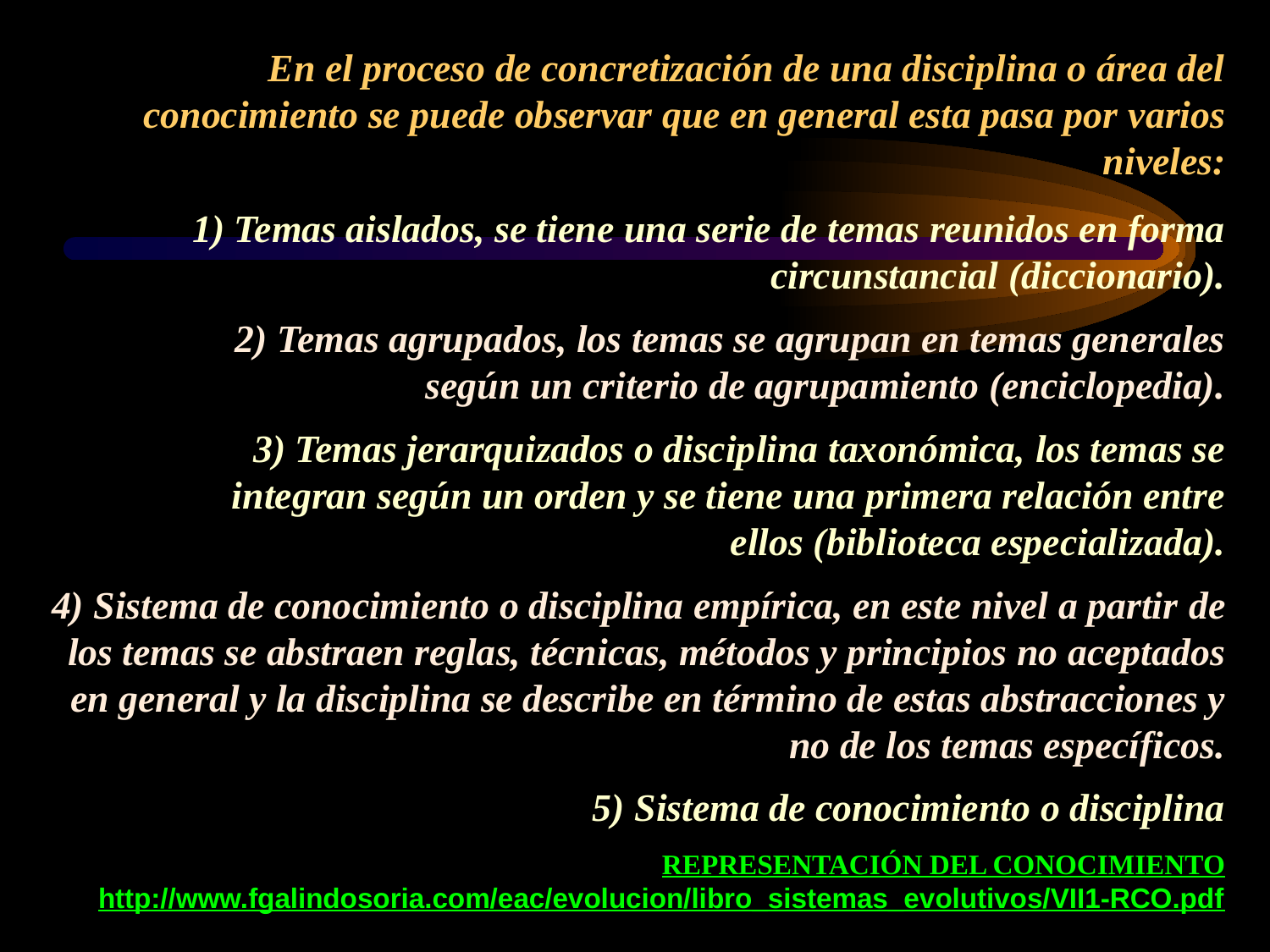

# En el proceso de concretización de una disciplina o área del conocimiento se puede observar que en general esta pasa por varios niveles: 1) Temas aislados, se tiene una serie de temas reunidos en forma circunstancial (diccionario). 2) Temas agrupados, los temas se agrupan en temas generales según un criterio de agrupamiento (enciclopedia). 3) Temas jerarquizados o disciplina taxonómica, los temas se integran según un orden y se tiene una primera relación entre ellos (biblioteca especializada). 4) Sistema de conocimiento o disciplina empírica, en este nivel a partir de los temas se abstraen reglas, técnicas, métodos y principios no aceptados en general y la disciplina se describe en término de estas abstracciones y no de los temas específicos. 5) Sistema de conocimiento o disciplina REPRESENTACIÓN DEL CONOCIMIENTO http://www.fgalindosoria.com/eac/evolucion/libro_sistemas_evolutivos/VII1-RCO.pdf